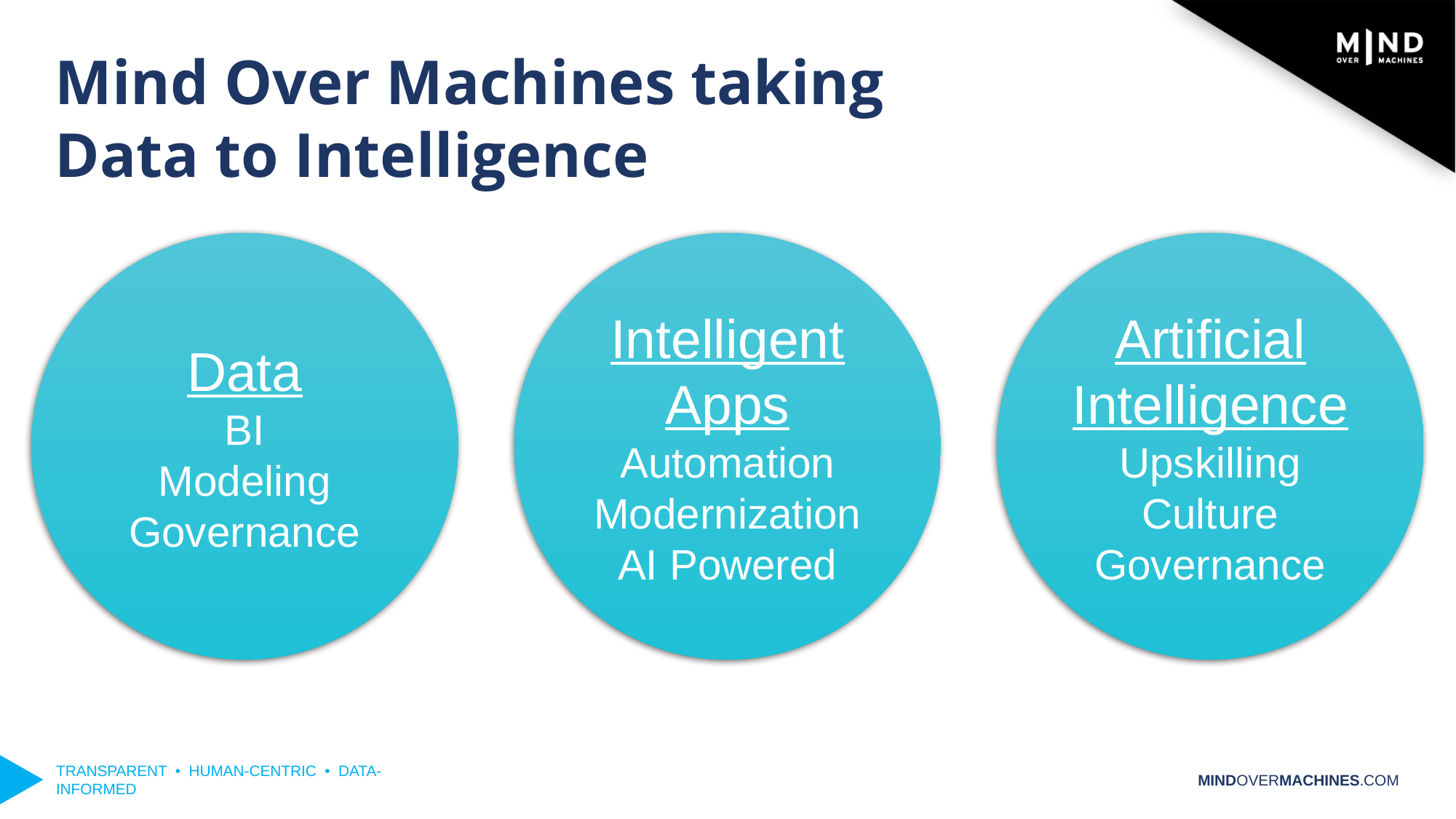

# Mind Over Machines taking Data to Intelligence
Artificial Intelligence
Upskilling
Culture
Governance
Intelligent Apps
Automation
Modernization
AI Powered
Data
BI
Modeling
Governance